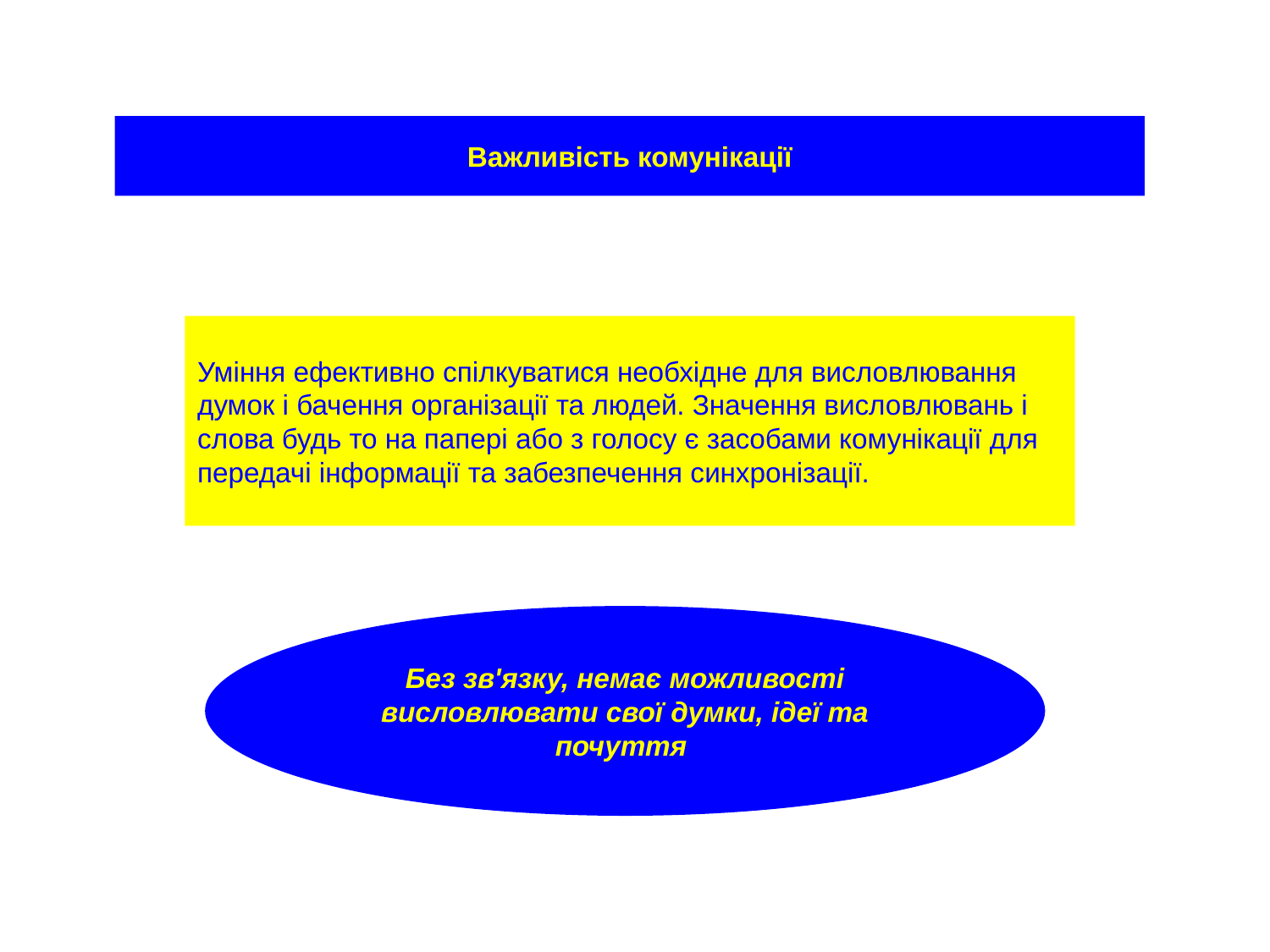

Важливість комунікації
Уміння ефективно спілкуватися необхідне для висловлювання думок і бачення організації та людей. Значення висловлювань і слова будь то на папері або з голосу є засобами комунікації для передачі інформації та забезпечення синхронізації.

Без зв'язку, немає можливості висловлювати свої думки, ідеї та почуття.